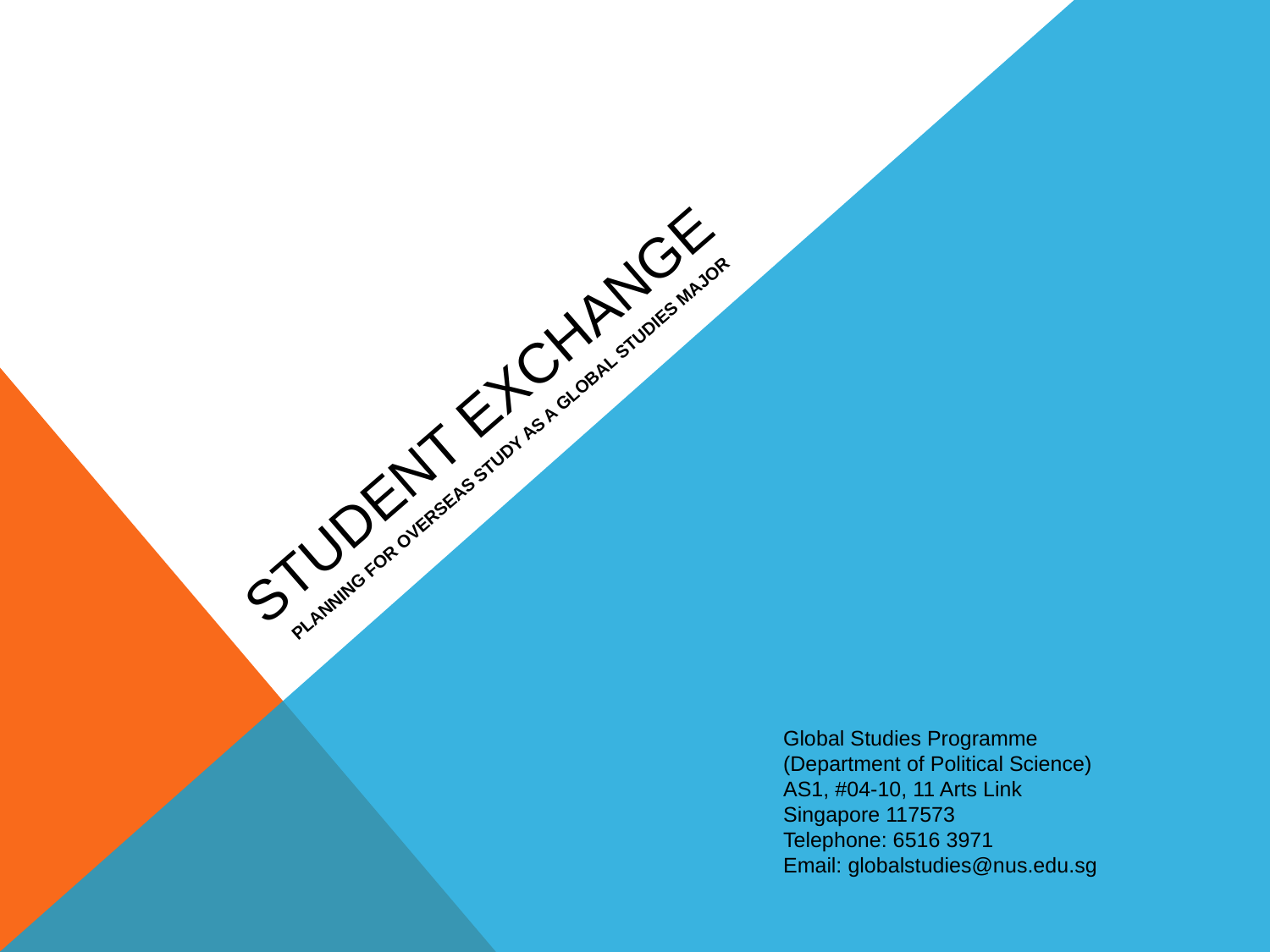

# STUDENT EXCHANGE
Planning for OVERSEAS STUDY AS A global studies MAJOR
Global Studies Programme
(Department of Political Science)
AS1, #04-10, 11 Arts Link
Singapore 117573
Telephone: 6516 3971
Email: globalstudies@nus.edu.sg